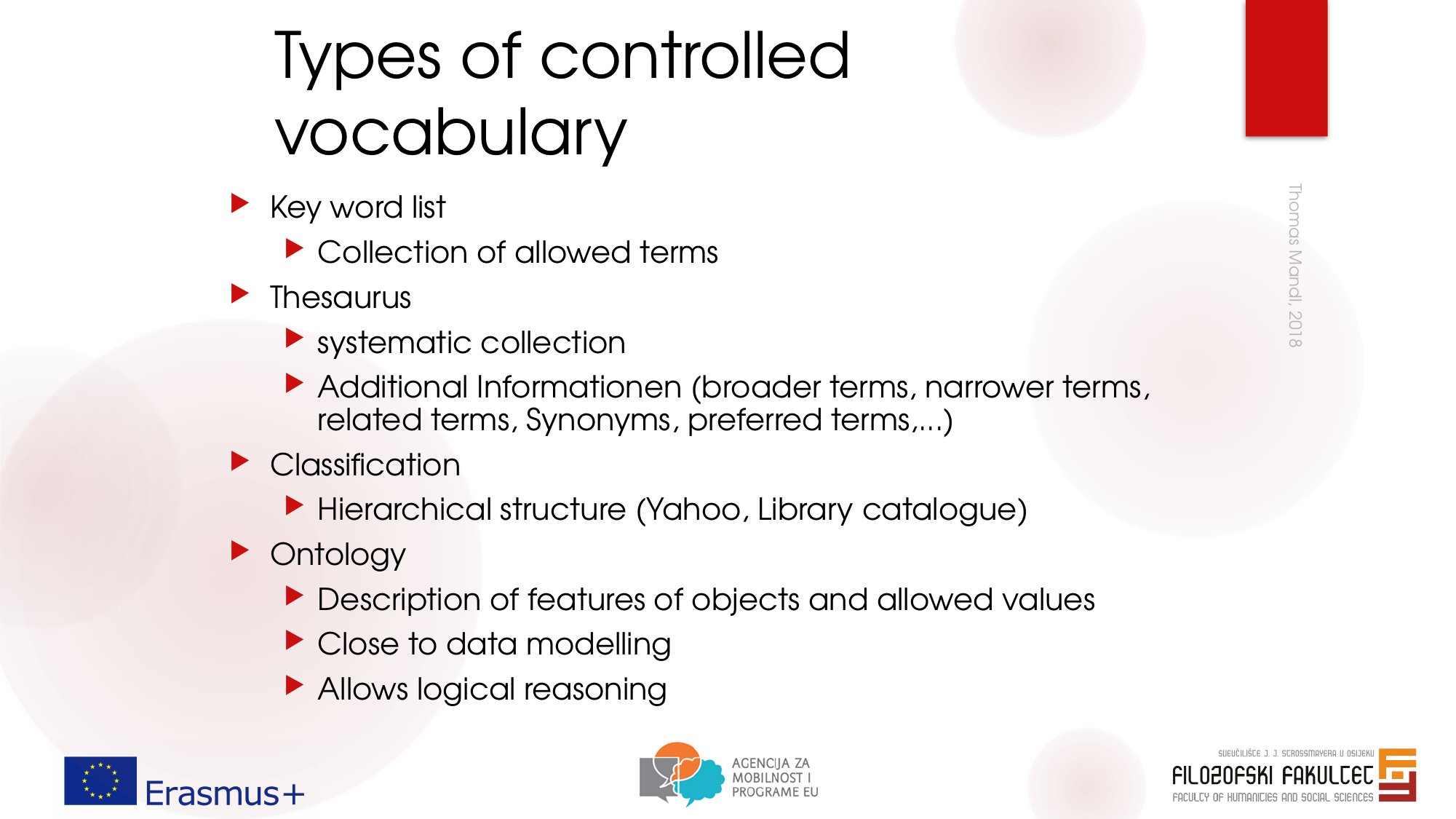

# Types of controlled vocabulary
Key word list
Collection of allowed terms
Thesaurus
systematic collection
Additional Informationen (broader terms, narrower terms, related terms, Synonyms, preferred terms,...)
Classification
Hierarchical structure (Yahoo, Library catalogue)
Ontology
Description of features of objects and allowed values
Close to data modelling
Allows logical reasoning
Thomas Mandl, 2018